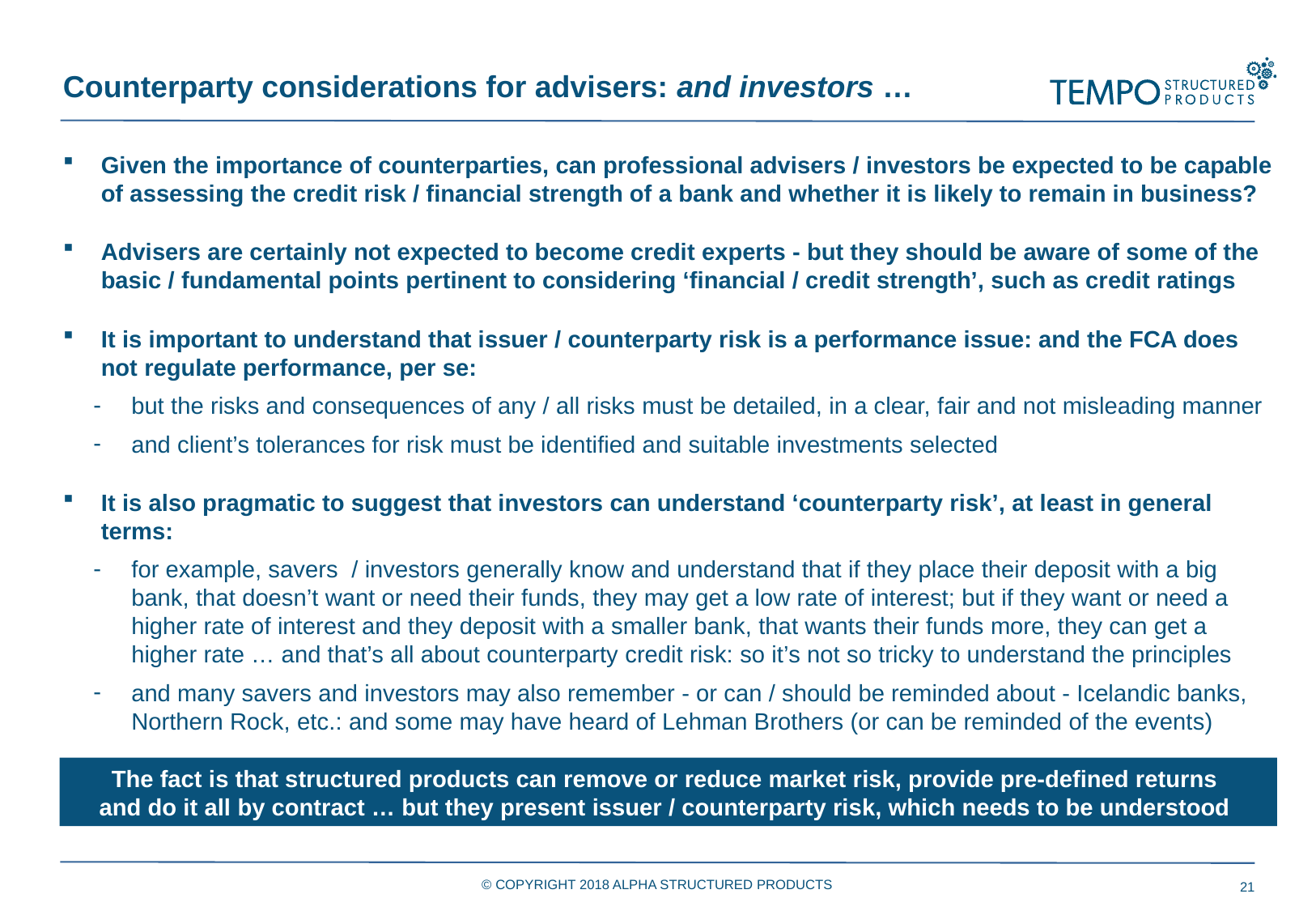

Counterparty considerations for advisers: and investors …
Given the importance of counterparties, can professional advisers / investors be expected to be capable of assessing the credit risk / financial strength of a bank and whether it is likely to remain in business?
Advisers are certainly not expected to become credit experts - but they should be aware of some of the basic / fundamental points pertinent to considering ‘financial / credit strength’, such as credit ratings
It is important to understand that issuer / counterparty risk is a performance issue: and the FCA does not regulate performance, per se:
but the risks and consequences of any / all risks must be detailed, in a clear, fair and not misleading manner
and client’s tolerances for risk must be identified and suitable investments selected
It is also pragmatic to suggest that investors can understand ‘counterparty risk’, at least in general terms:
for example, savers  / investors generally know and understand that if they place their deposit with a big bank, that doesn’t want or need their funds, they may get a low rate of interest; but if they want or need a higher rate of interest and they deposit with a smaller bank, that wants their funds more, they can get a higher rate … and that’s all about counterparty credit risk: so it’s not so tricky to understand the principles
and many savers and investors may also remember - or can / should be reminded about - Icelandic banks, Northern Rock, etc.: and some may have heard of Lehman Brothers (or can be reminded of the events)
The fact is that structured products can remove or reduce market risk, provide pre-defined returns
and do it all by contract … but they present issuer / counterparty risk, which needs to be understood
© COPYRIGHT 2018 ALPHA STRUCTURED PRODUCTS
21